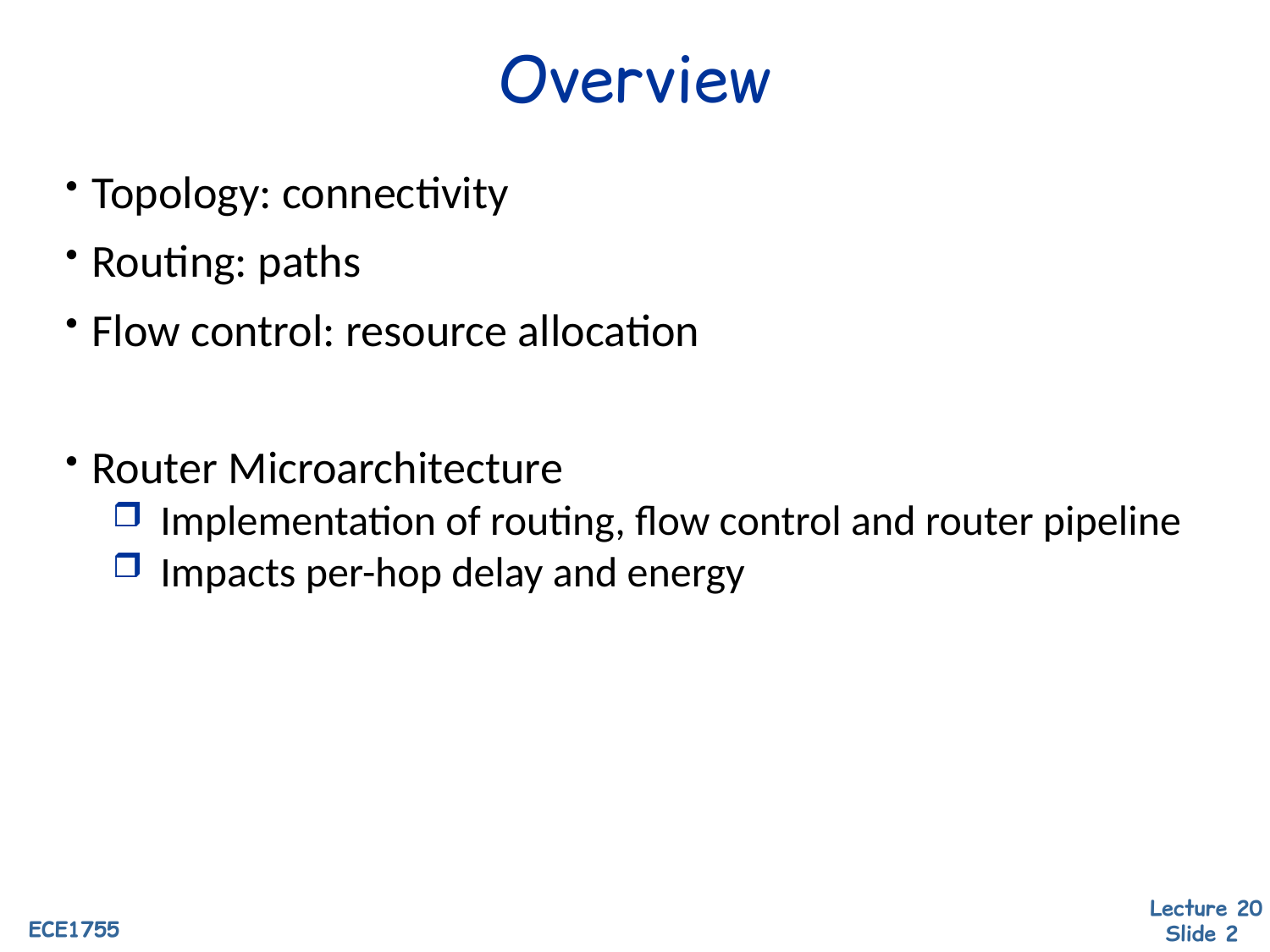

# Overview
Topology: connectivity
Routing: paths
Flow control: resource allocation

Router Microarchitecture
Implementation of routing, flow control and router pipeline
Impacts per-hop delay and energy